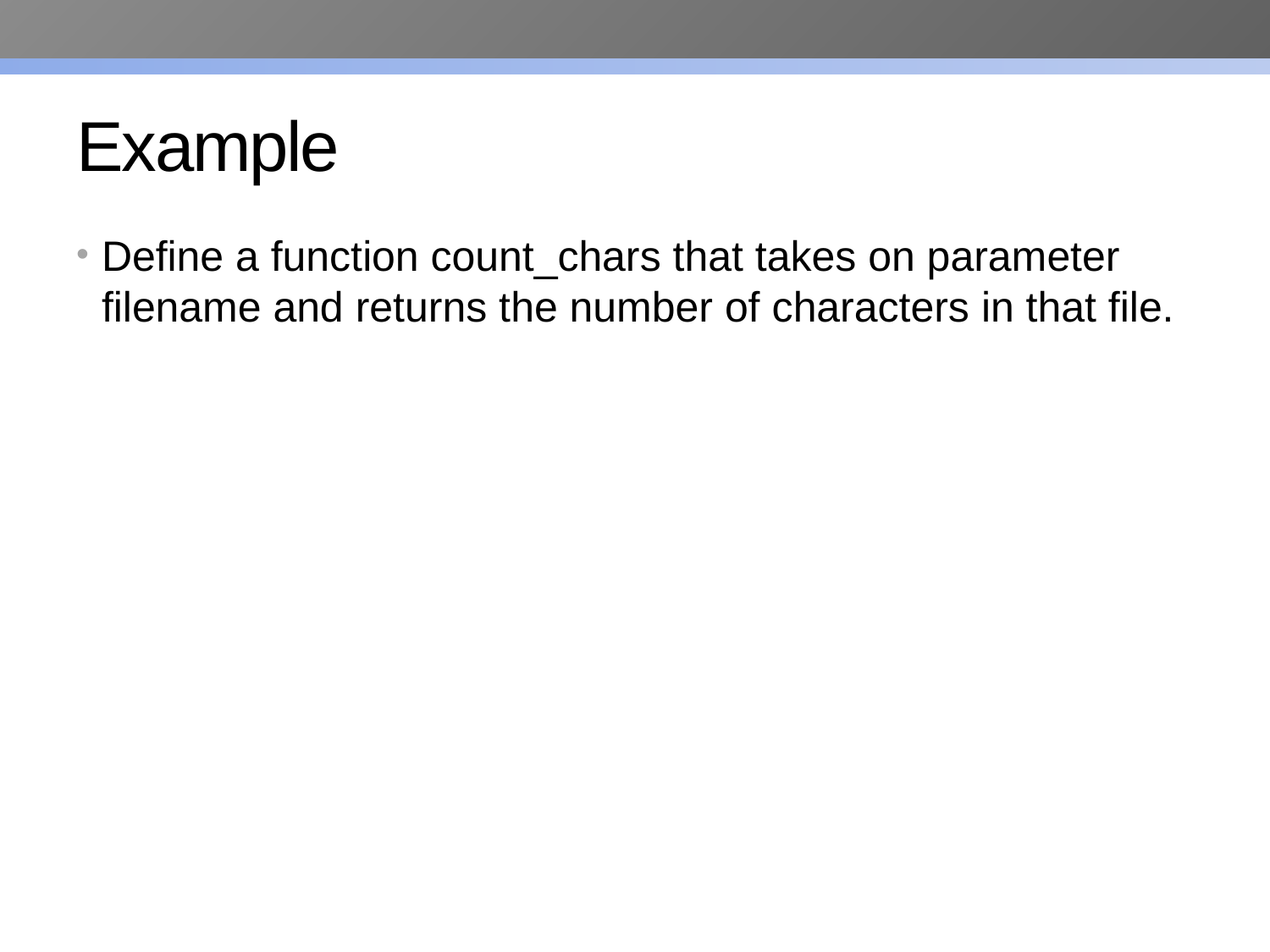

# Example
Define a function count_chars that takes on parameter filename and returns the number of characters in that file.